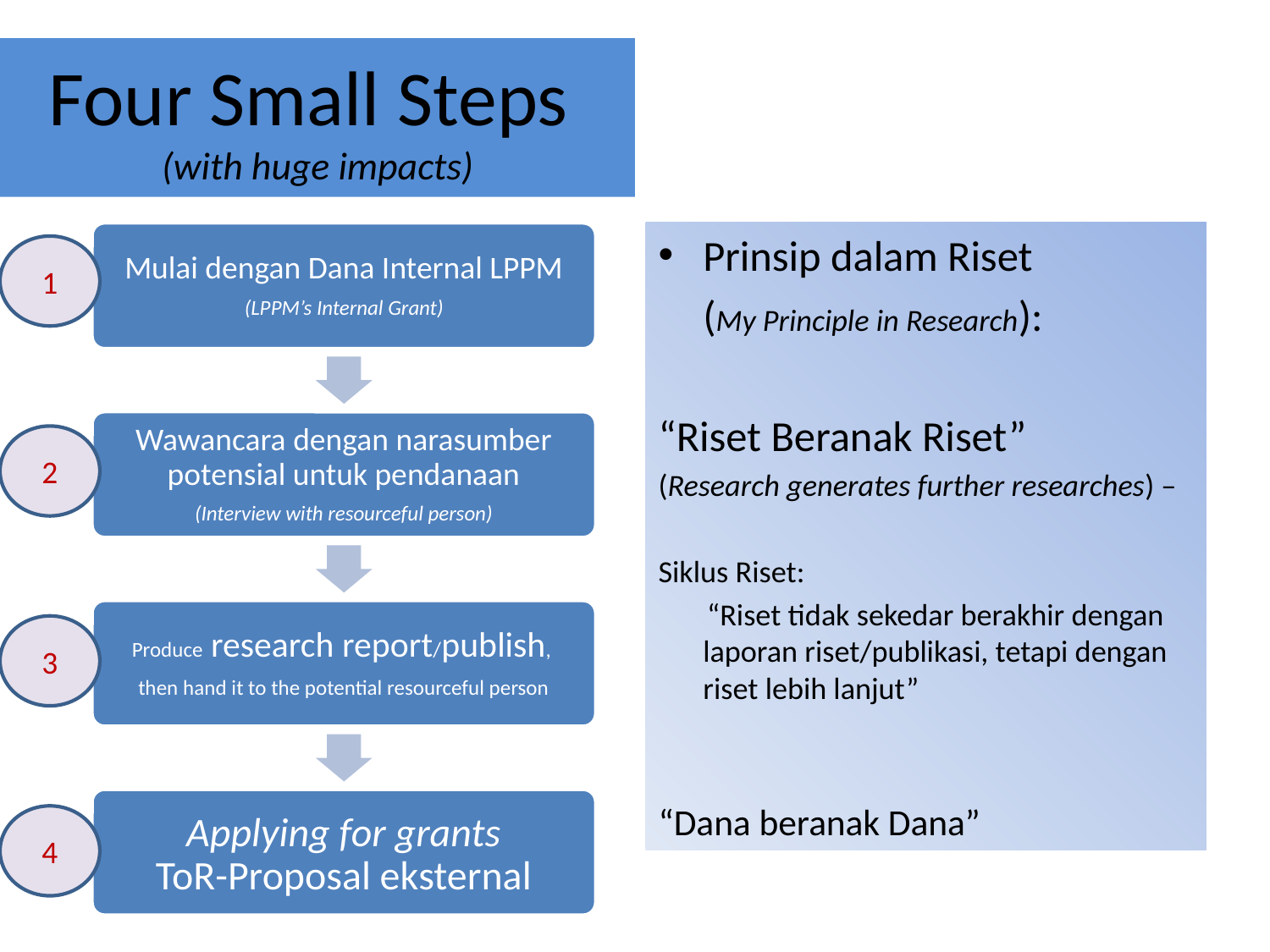

# Four Small Steps (with huge impacts)
Mulai dengan Dana Internal LPPM
(LPPM’s Internal Grant)

Wawancara dengan narasumber potensial untuk pendanaan
(Interview with resourceful person)

Produce research report/publish,
then hand it to the potential resourceful person

Applying for grants
ToR-Proposal eksternal
Prinsip dalam Riset
	(My Principle in Research):

“Riset Beranak Riset”
(Research generates further researches) –

Siklus Riset:
       “Riset tidak sekedar berakhir dengan laporan riset/publikasi, tetapi dengan riset lebih lanjut”

“Dana beranak Dana”

1
2
3
4